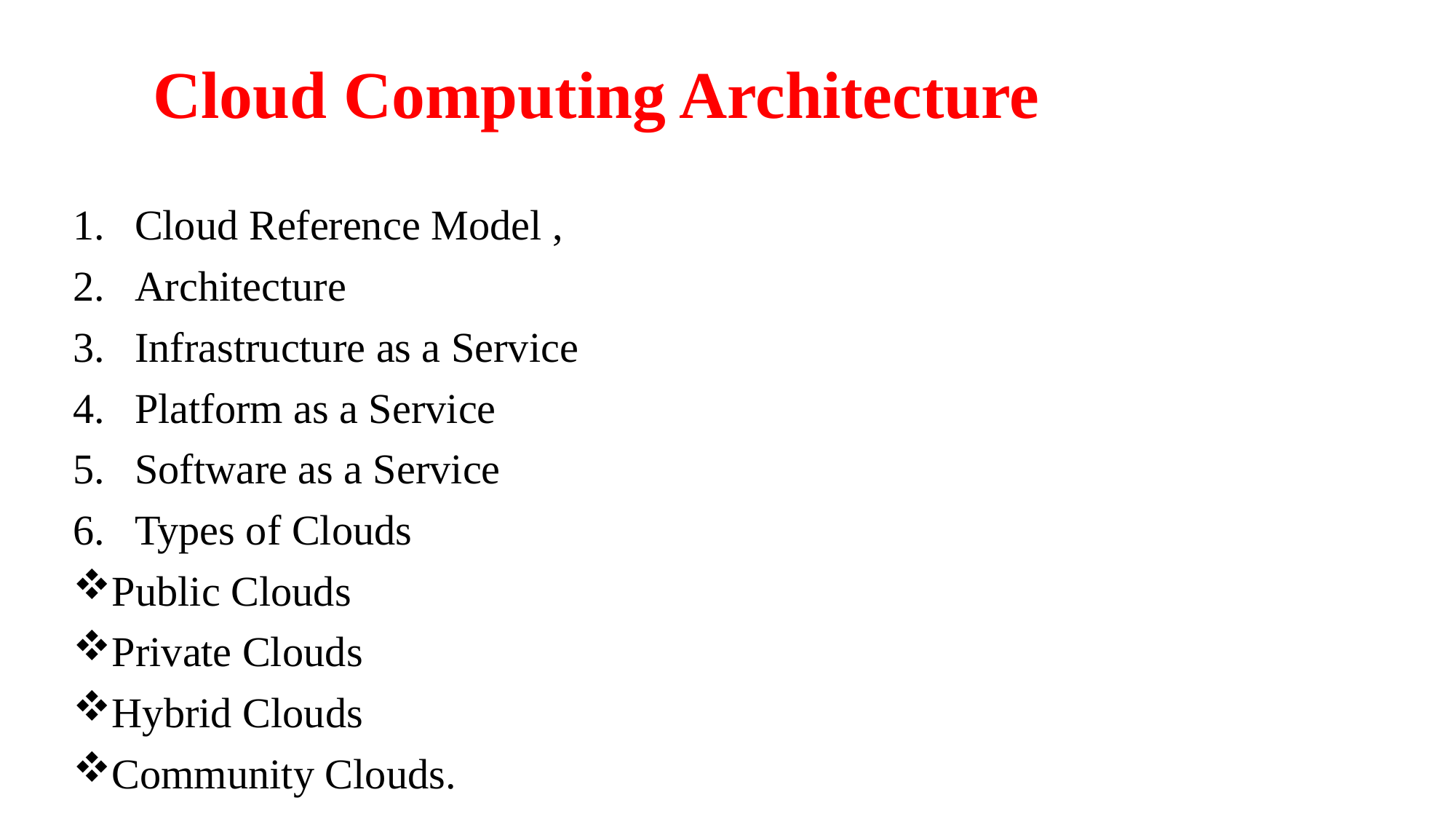

# Cloud Computing Architecture

Cloud Reference Model ,
Architecture
Infrastructure as a Service
Platform as a Service
Software as a Service
Types of Clouds
Public Clouds
Private Clouds
Hybrid Clouds
Community Clouds.